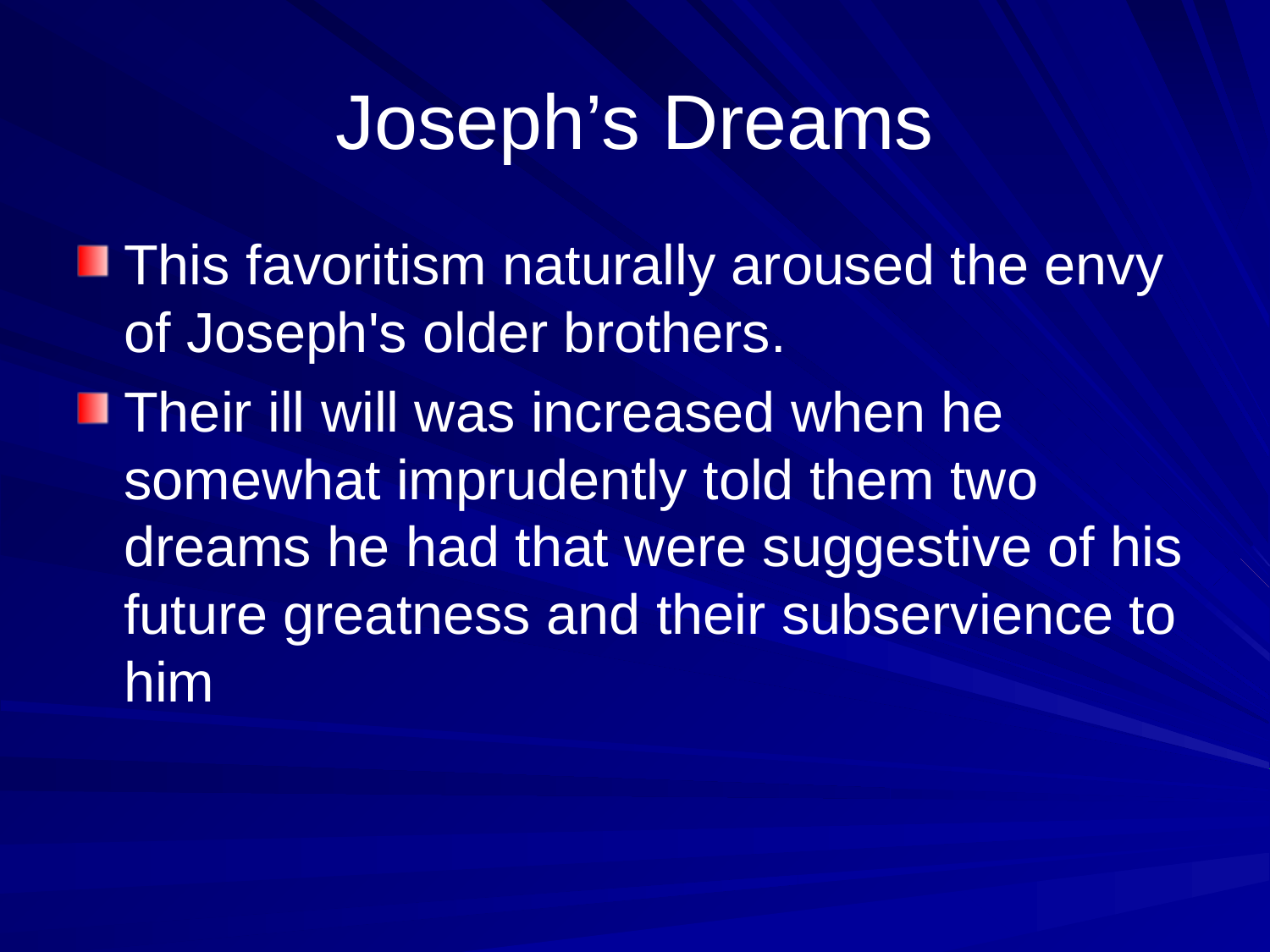

# Joseph’s Dreams
This favoritism naturally aroused the envy of Joseph's older brothers.
Their ill will was increased when he somewhat imprudently told them two dreams he had that were suggestive of his future greatness and their subservience to him